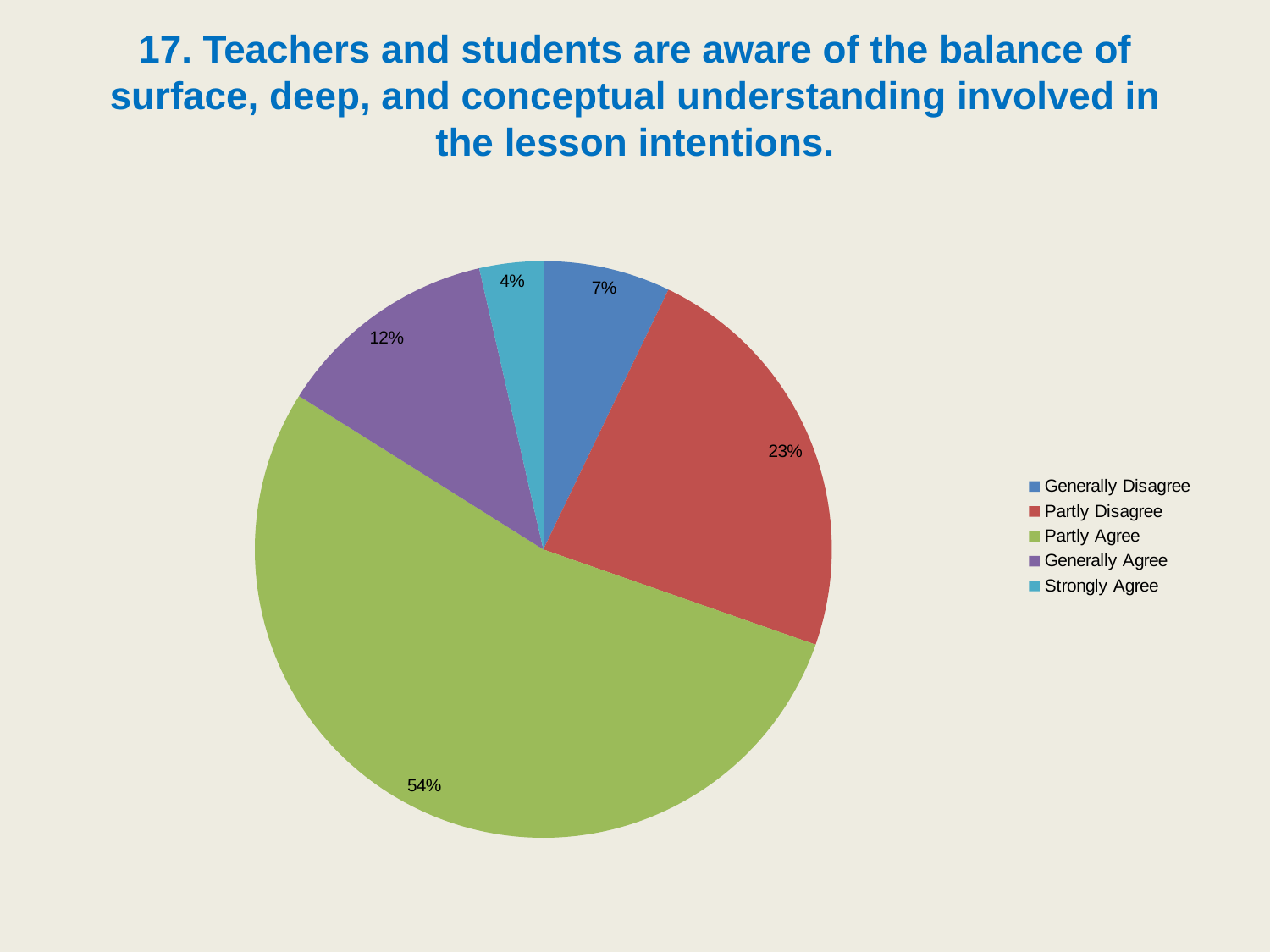

# 17. Teachers and students are aware of the balance of surface, deep, and conceptual understanding involved in the lesson intentions.

### Chart

| Category |  |
|---|---|
| Generally Disagree | 7.142857142857142 |
| Partly Disagree | 23.214285714285715 |
| Partly Agree | 53.57142857142857 |
| Generally Agree | 12.5 |
| Strongly Agree | 3.571428571428571 |